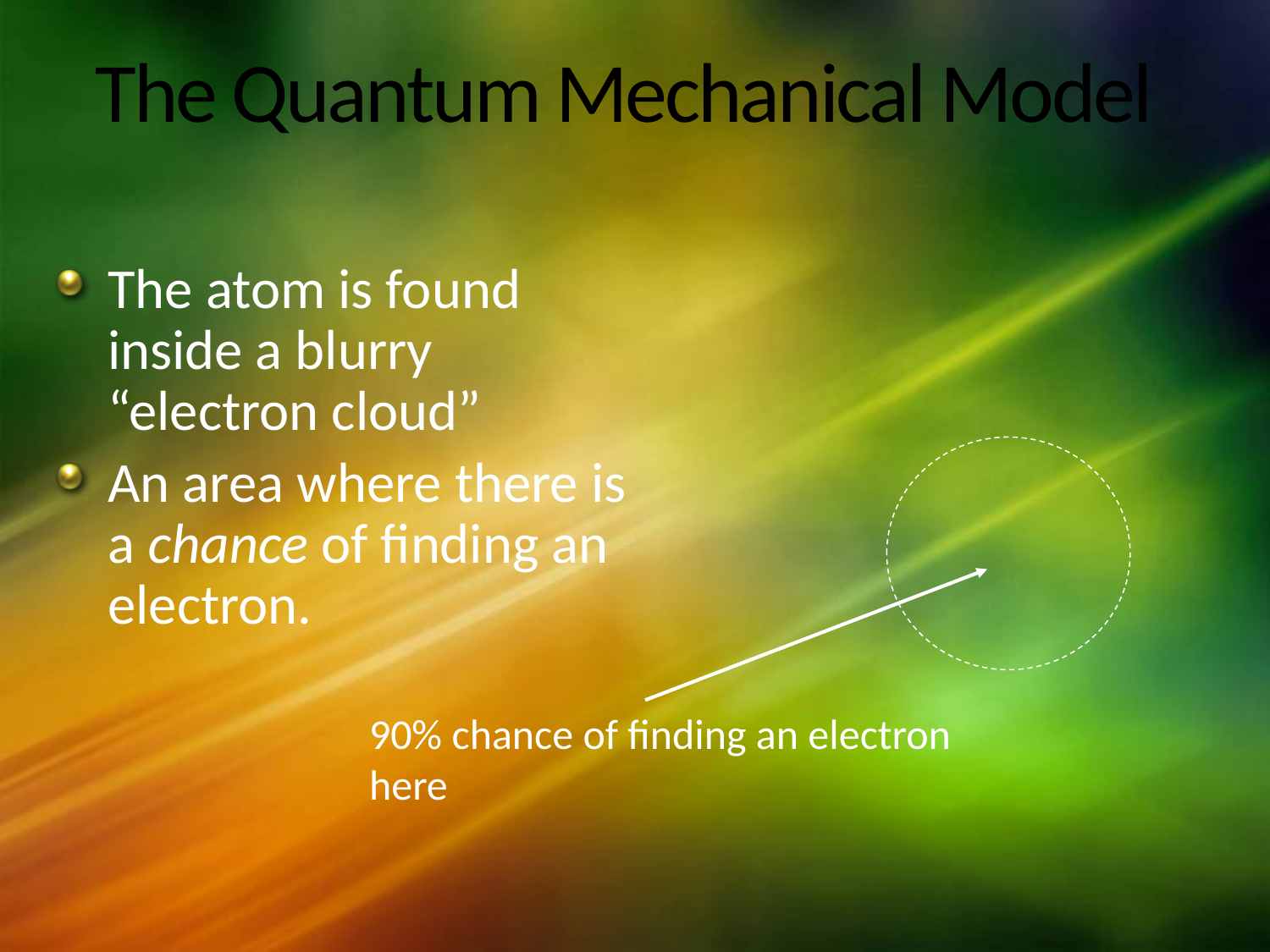

# The Quantum Mechanical Model
The atom is found inside a blurry “electron cloud”
An area where there is a chance of finding an electron.

90% chance of finding an electron here